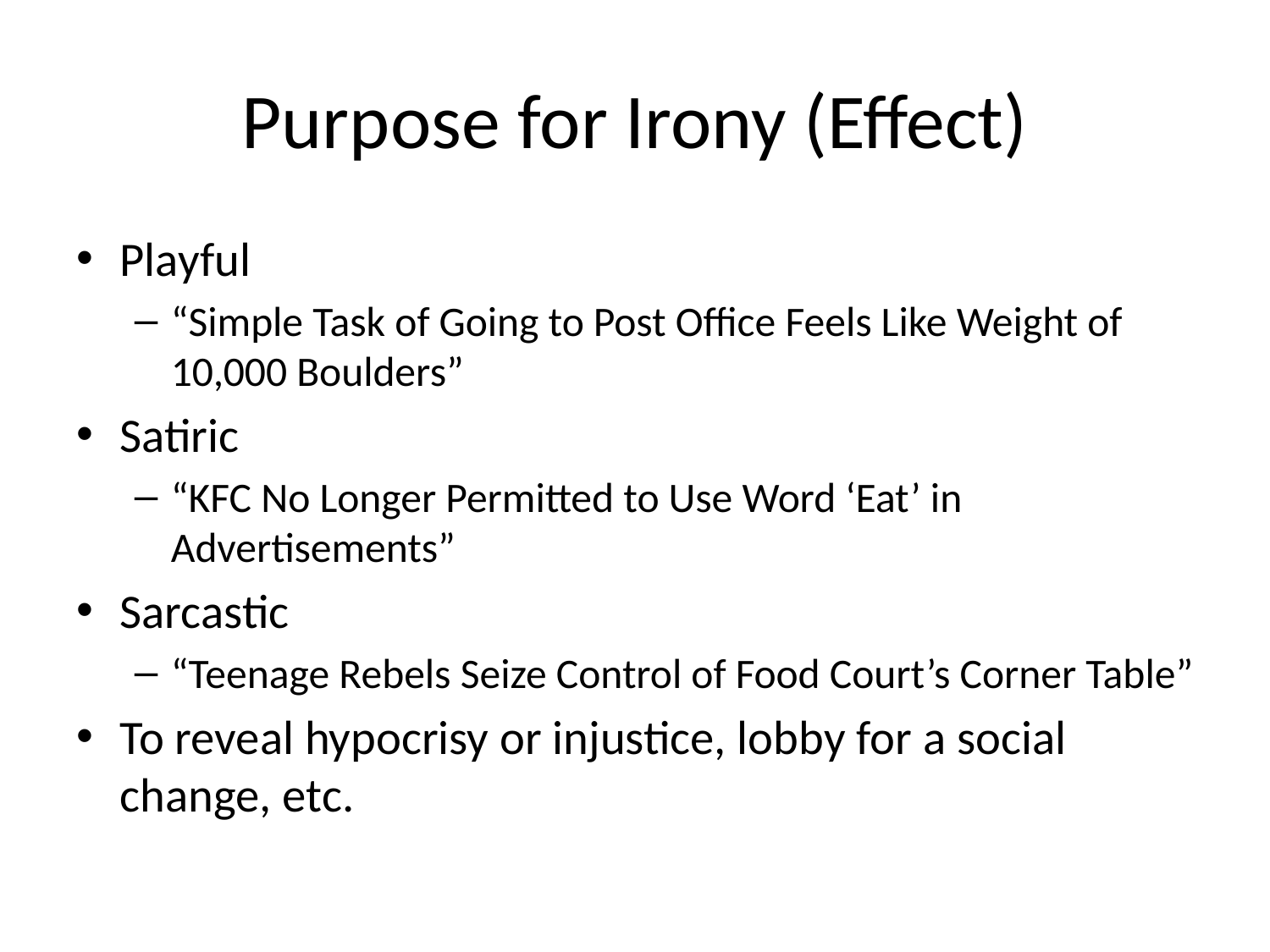

# Purpose for Irony (Effect)
Playful
“Simple Task of Going to Post Office Feels Like Weight of 10,000 Boulders”
Satiric
“KFC No Longer Permitted to Use Word ‘Eat’ in Advertisements”
Sarcastic
“Teenage Rebels Seize Control of Food Court’s Corner Table”
To reveal hypocrisy or injustice, lobby for a social change, etc.